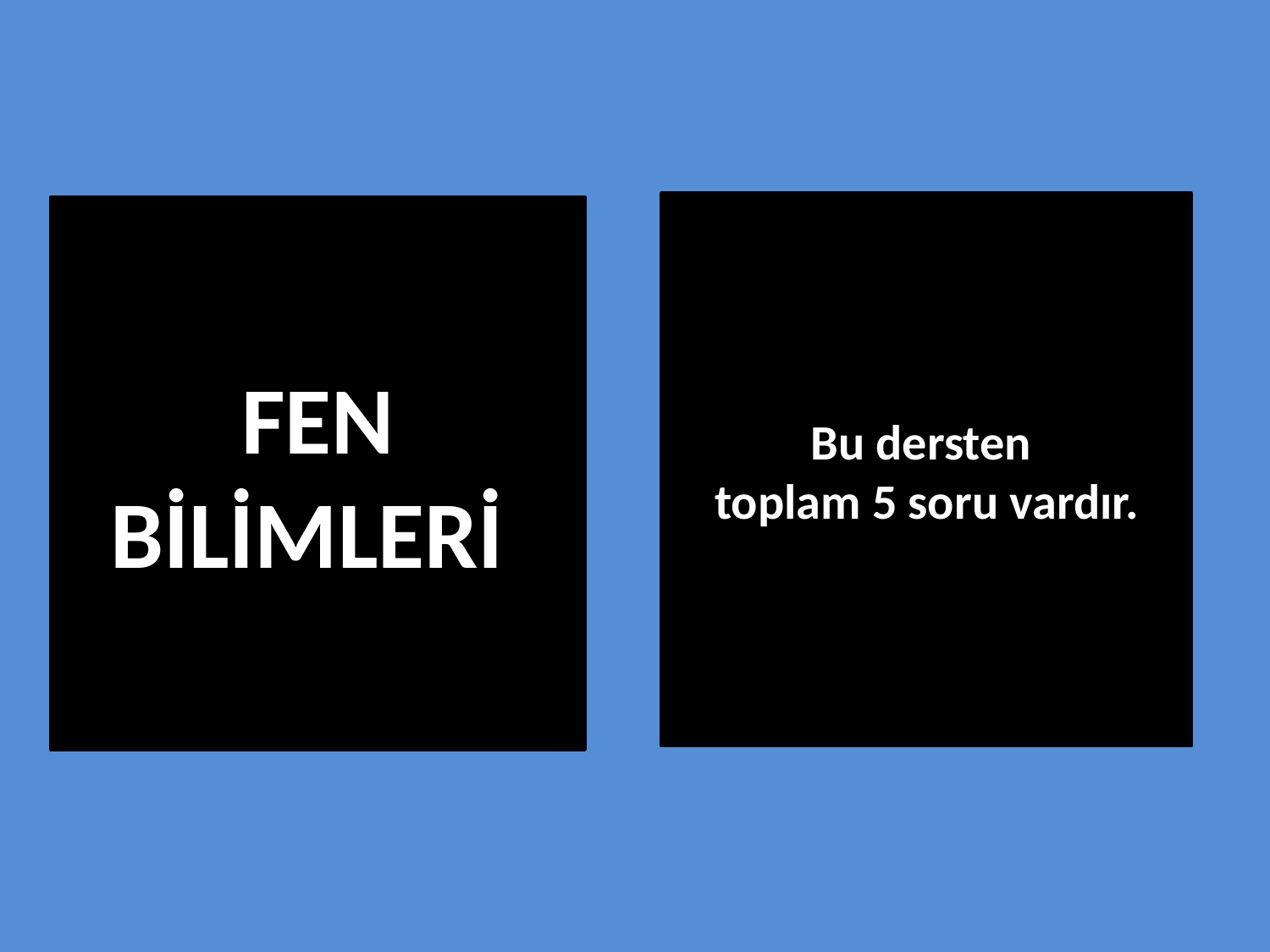

Bu dersten
toplam 5 soru vardır.
# FEN BİLİMLERİ